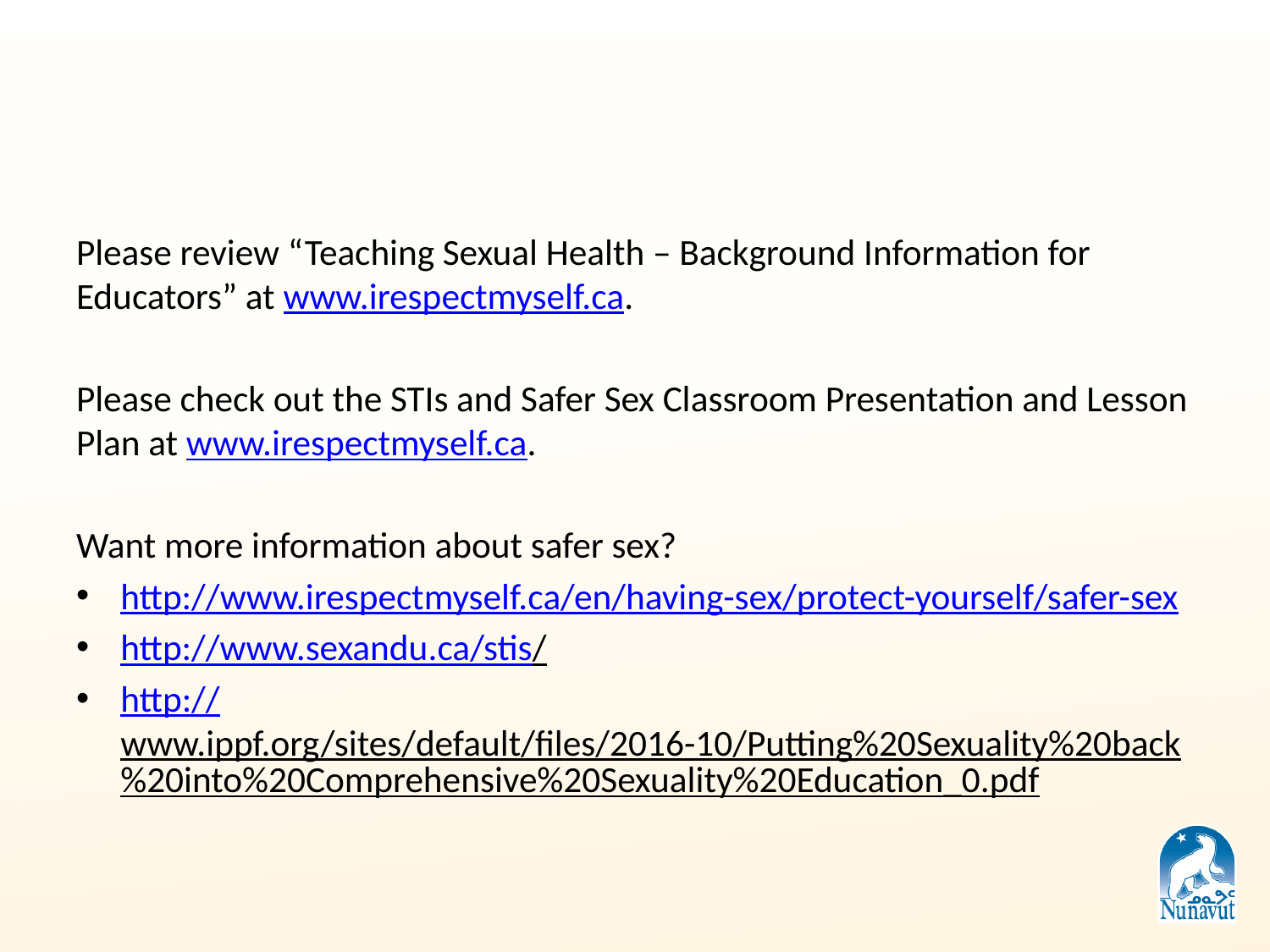

#
Please review “Teaching Sexual Health – Background Information for Educators” at www.irespectmyself.ca.

Please check out the STIs and Safer Sex Classroom Presentation and Lesson Plan at www.irespectmyself.ca.

Want more information about safer sex?
http://www.irespectmyself.ca/en/having-sex/protect-yourself/safer-sex
http://www.sexandu.ca/stis/
http://www.ippf.org/sites/default/files/2016-10/Putting%20Sexuality%20back%20into%20Comprehensive%20Sexuality%20Education_0.pdf